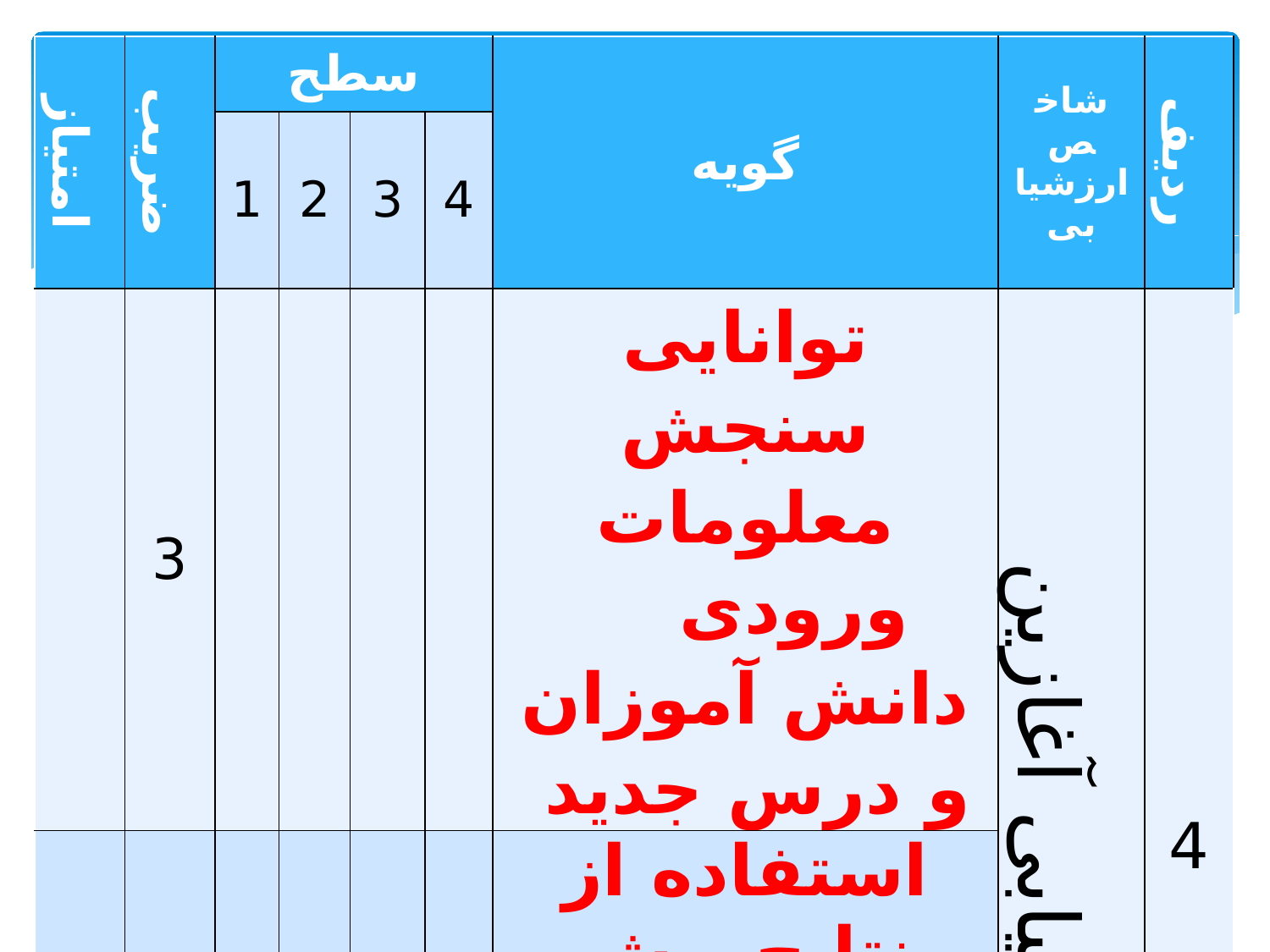

| امتیاز | ضریب | سطح |  |  |  | گویه | شاخص ارزشیابی | ردیف |
| --- | --- | --- | --- | --- | --- | --- | --- | --- |
|  |  | 1 | 2 | 3 | 4 |  |  |  |
|  | 3 |  |  |  |  | توانایی سنجش معلومات ورودی دانش آموزان و درس جدید | ارزشیابی آغازین | 4 |
|  | 1 |  |  |  |  | استفاده از نتایج پیش آزمون احیاناً در جهت رفع مشکلات احتمالی دانش آموزان |  |  |